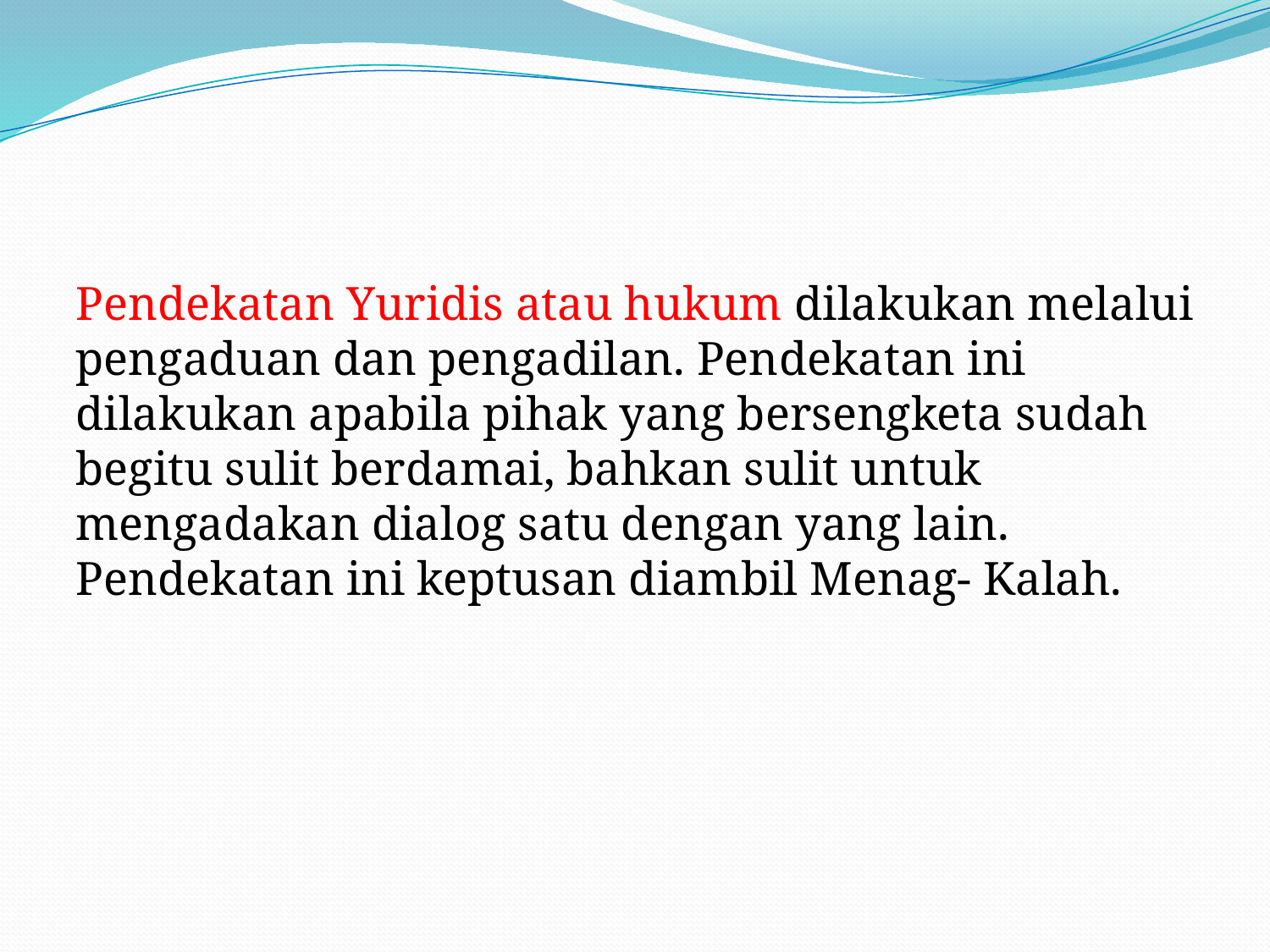

#
Pendekatan Yuridis atau hukum dilakukan melalui pengaduan dan pengadilan. Pendekatan ini dilakukan apabila pihak yang bersengketa sudah begitu sulit berdamai, bahkan sulit untuk mengadakan dialog satu dengan yang lain. Pendekatan ini keptusan diambil Menag- Kalah.